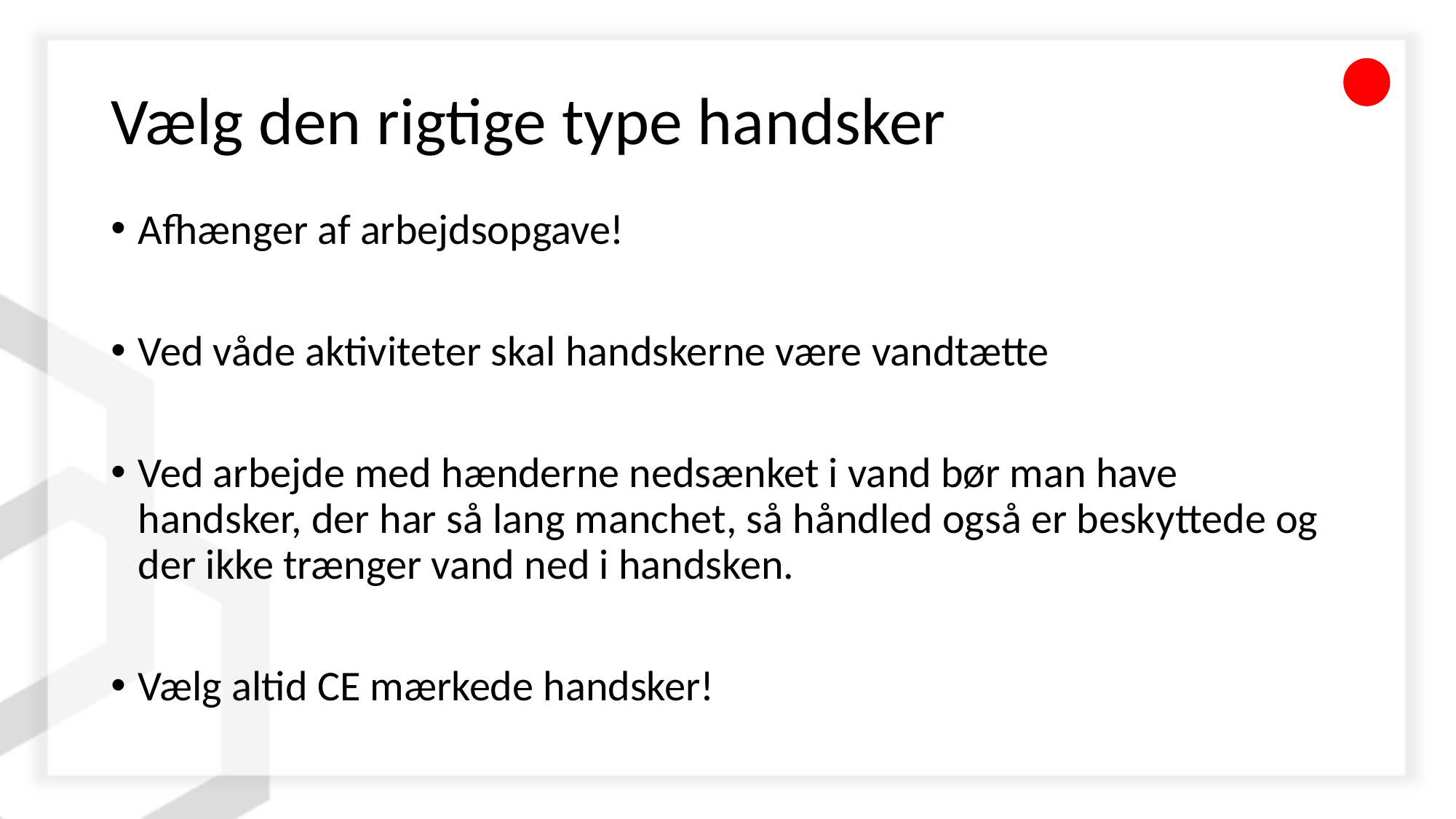

# Vælg den rigtige type handsker

Afhænger af arbejdsopgave!

Ved våde aktiviteter skal handskerne være vandtætte

Ved arbejde med hænderne nedsænket i vand bør man have handsker, der har så lang manchet, så håndled også er beskyttede og der ikke trænger vand ned i handsken.

Vælg altid CE mærkede handsker!